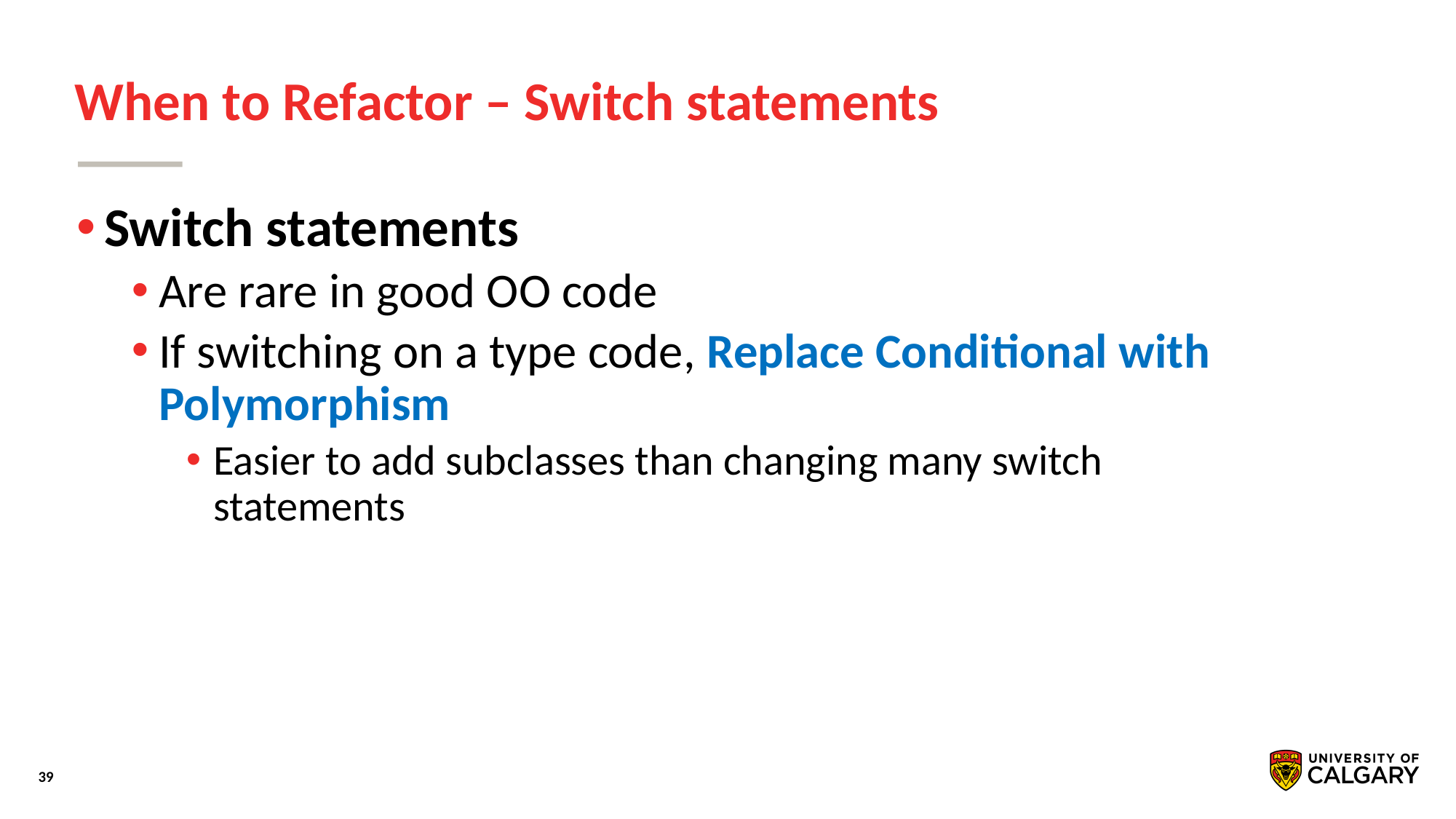

# When to Refactor – Switch statements
Switch statements
Are rare in good OO code
If switching on a type code, Replace Conditional with Polymorphism
Easier to add subclasses than changing many switch statements